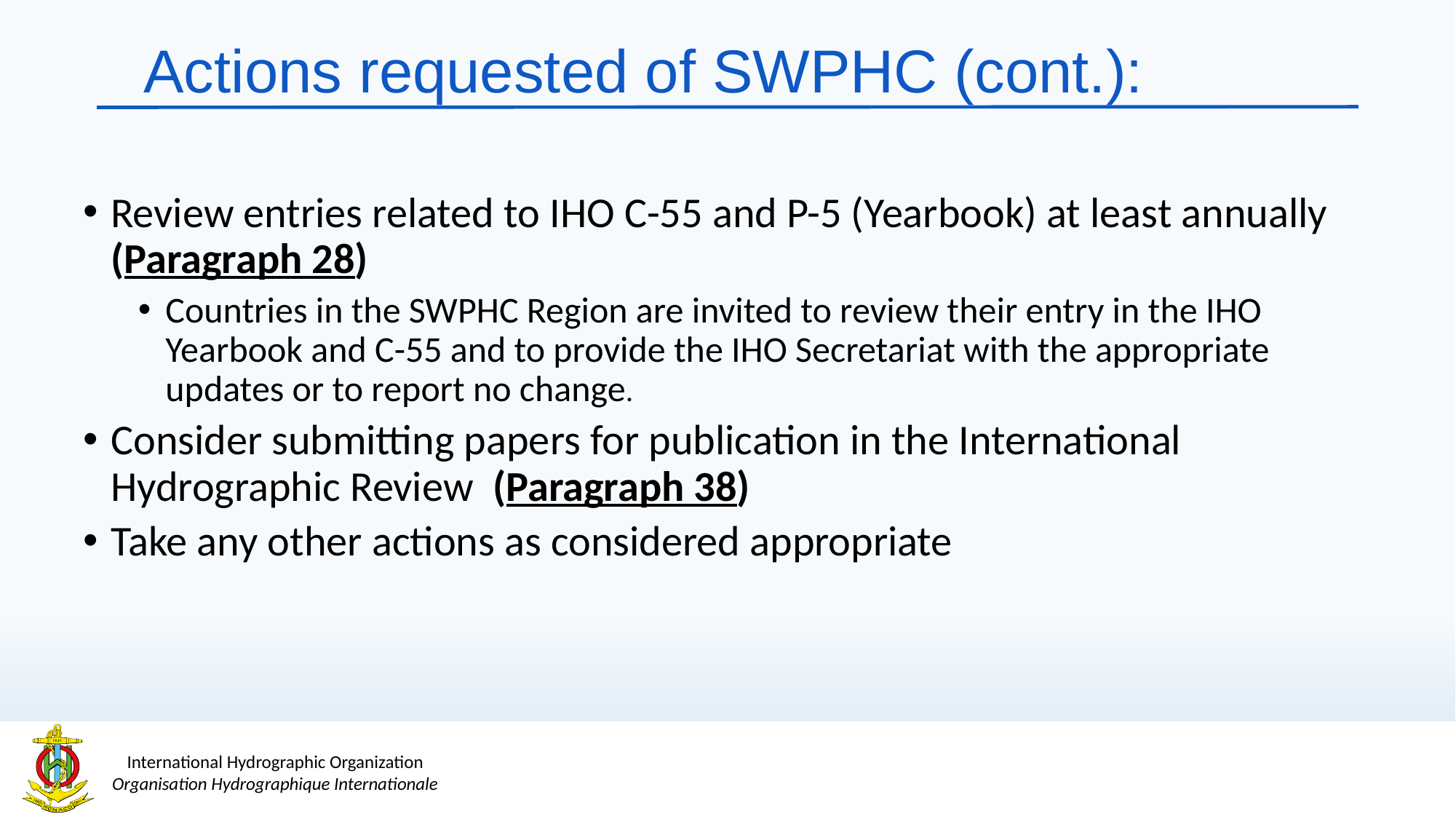

# Actions requested of SWPHC (cont.):
Review entries related to IHO C-55 and P-5 (Yearbook) at least annually (Paragraph 28)
Countries in the SWPHC Region are invited to review their entry in the IHO Yearbook and C-55 and to provide the IHO Secretariat with the appropriate updates or to report no change.
Consider submitting papers for publication in the International Hydrographic Review  (Paragraph 38)
Take any other actions as considered appropriate